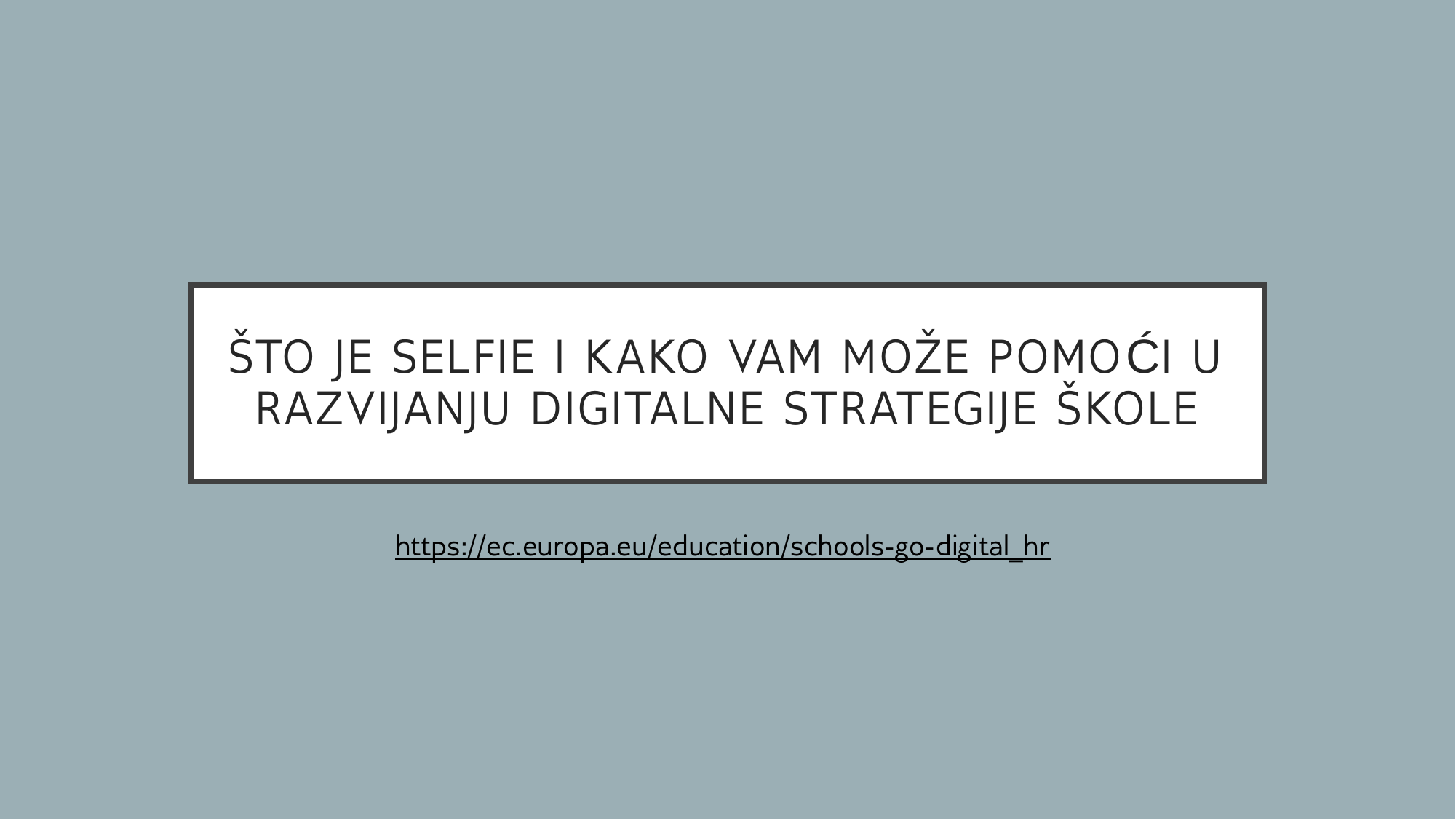

# Što je SELFIE i kako vam može pomoći u razvijanju digitalne strategije škole
https://ec.europa.eu/education/schools-go-digital_hr